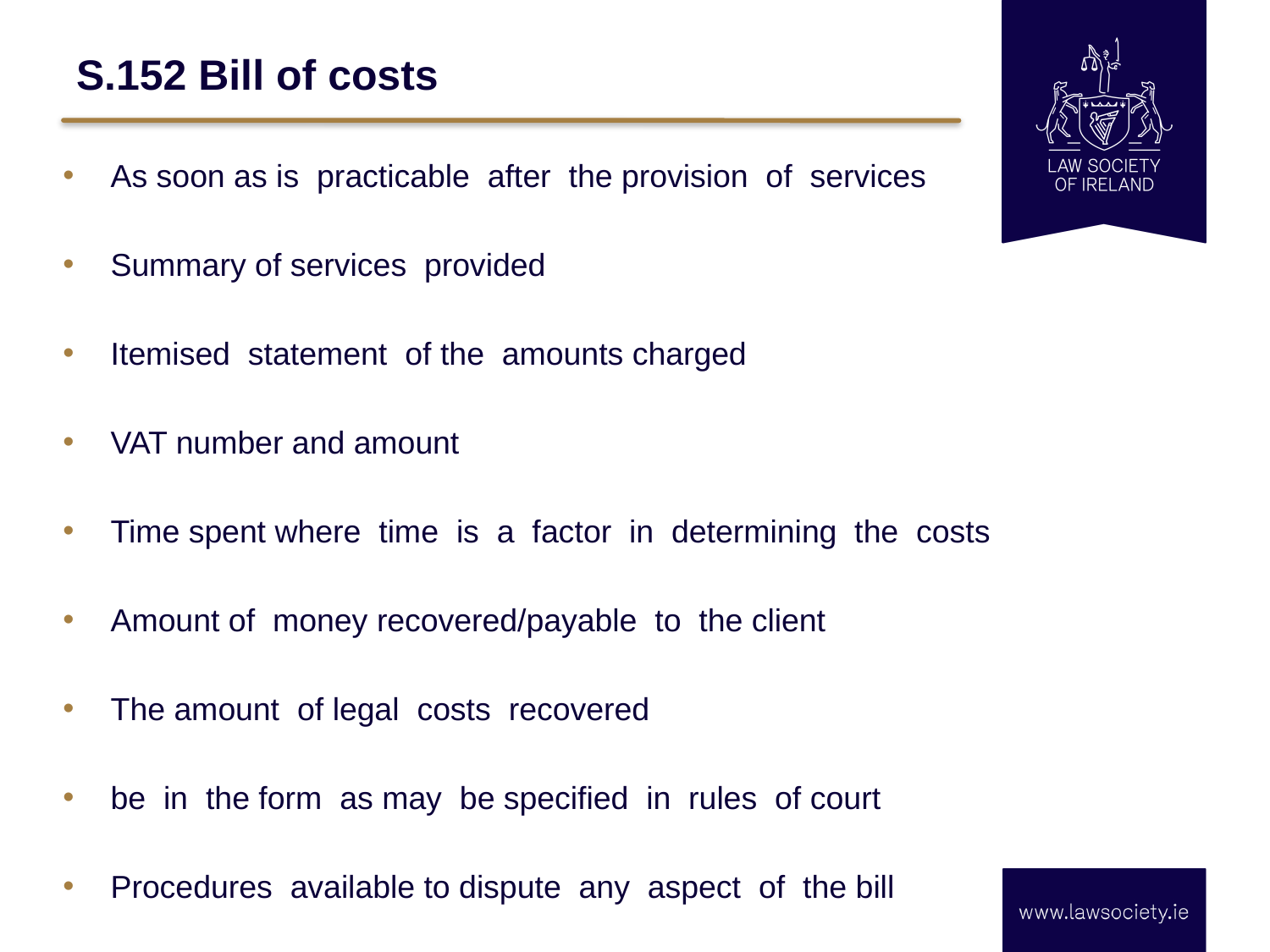

# S.152 Bill of costs
As soon as is  practicable  after  the provision  of  services

Summary of services  provided

Itemised  statement  of the  amounts charged

VAT number and amount

Time spent where  time  is  a  factor  in  determining  the  costs

Amount of  money recovered/payable  to  the client

The amount  of legal  costs  recovered

be  in  the form  as may  be specified  in  rules  of court

Procedures  available to dispute  any  aspect  of  the bill